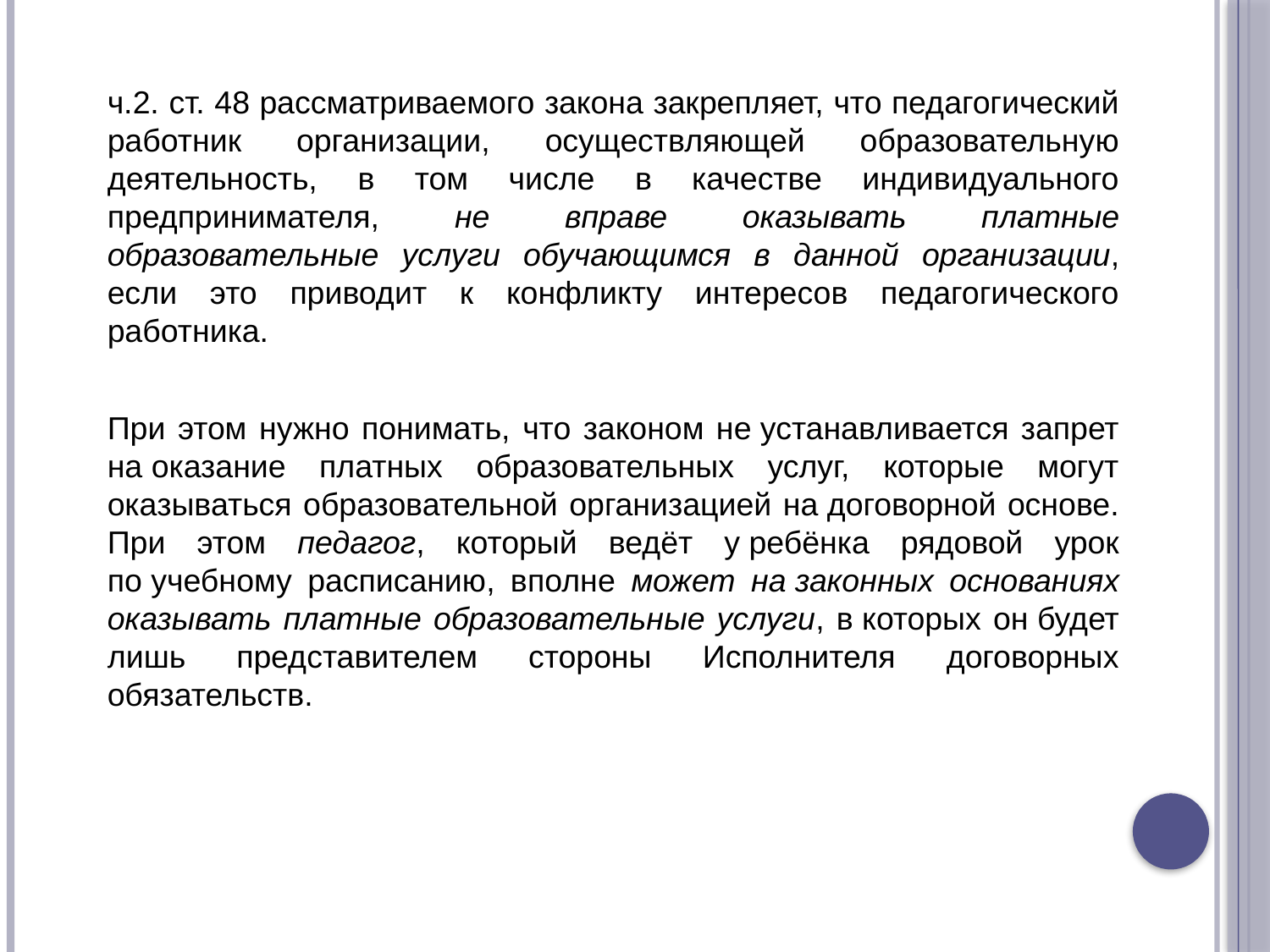

ч.2. ст. 48 рассматриваемого закона закрепляет, что педагогический работник организации, осуществляющей образовательную деятельность, в том числе в качестве индивидуального предпринимателя, не вправе оказывать платные образовательные услуги обучающимся в данной организации, если это приводит к конфликту интересов педагогического работника.

При этом нужно понимать, что законом не устанавливается запрет на оказание платных образовательных услуг, которые могут оказываться образовательной организацией на договорной основе. При этом педагог, который ведёт у ребёнка рядовой урок по учебному расписанию, вполне может на законных основаниях оказывать платные образовательные услуги, в которых он будет лишь представителем стороны Исполнителя договорных обязательств.